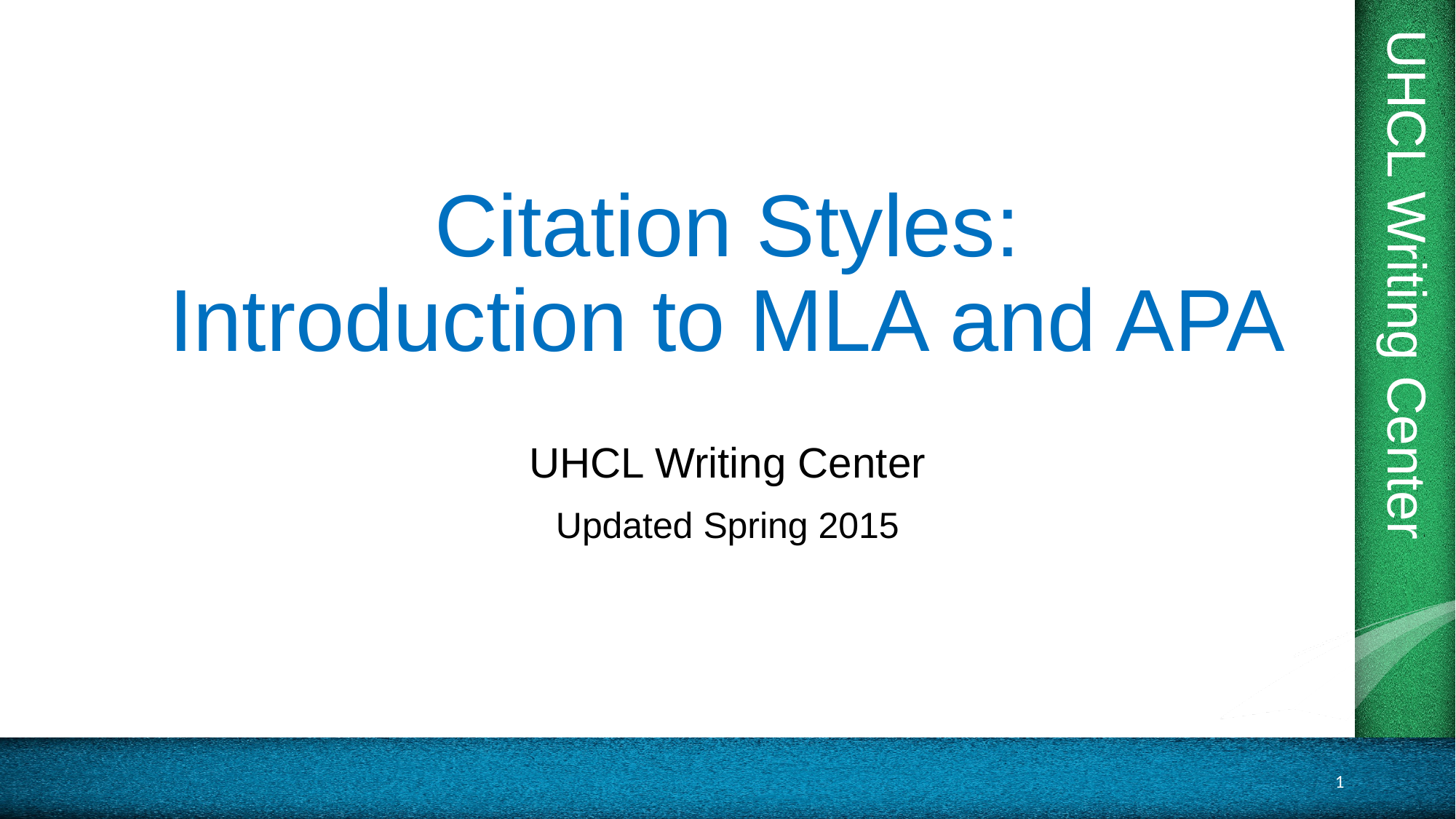

# Citation Styles: Introduction to MLA and APA
UHCL Writing Center
Updated Spring 2015
1